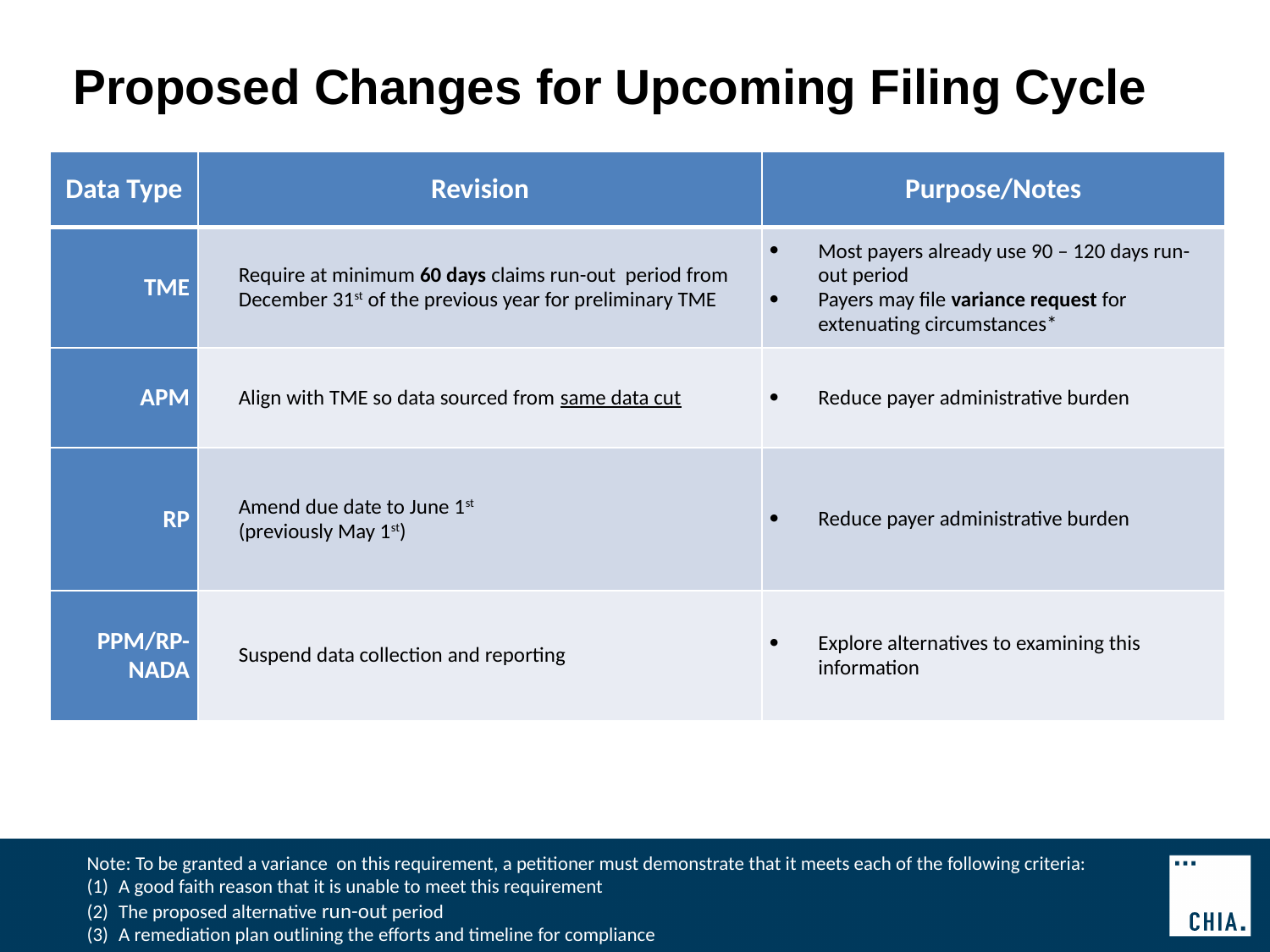

Proposed Changes for Upcoming Filing Cycle

| Data Type | Revision | Purpose/Notes |
| --- | --- | --- |
| TME | Require at minimum 60 days claims run-out period from December 31st of the previous year for preliminary TME | Most payers already use 90 – 120 days run-out period Payers may file variance request for extenuating circumstances\* |
| APM | Align with TME so data sourced from same data cut | Reduce payer administrative burden |
| RP | Amend due date to June 1st (previously May 1st) | Reduce payer administrative burden |
| PPM/RP-NADA | Suspend data collection and reporting | Explore alternatives to examining this information |
Note: To be granted a variance  on this requirement, a petitioner must demonstrate that it meets each of the following criteria:
A good faith reason that it is unable to meet this requirement
The proposed alternative run-out period
A remediation plan outlining the efforts and timeline for compliance